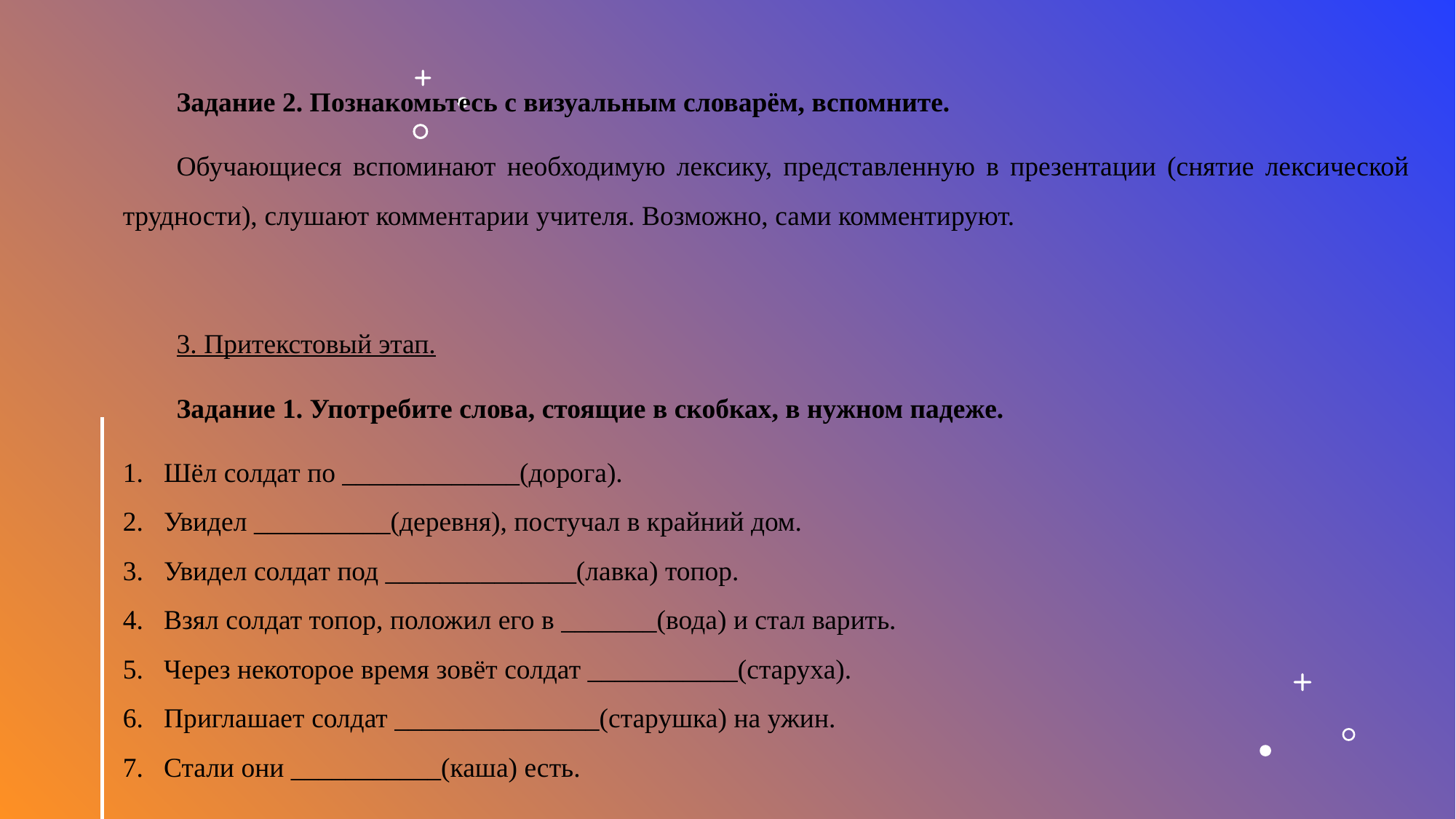

Задание 2. Познакомьтесь с визуальным словарём, вспомните.
Обучающиеся вспоминают необходимую лексику, представленную в презентации (снятие лексической трудности), слушают комментарии учителя. Возможно, сами комментируют.

3. Притекстовый этап.
Задание 1. Употребите слова, стоящие в скобках, в нужном падеже.
Шёл солдат по _____________(дорога).
Увидел __________(деревня), постучал в крайний дом.
Увидел солдат под ______________(лавка) топор.
Взял солдат топор, положил его в _______(вода) и стал варить.
Через некоторое время зовёт солдат ___________(старуха).
Приглашает солдат _______________(старушка) на ужин.
Стали они ___________(каша) есть.